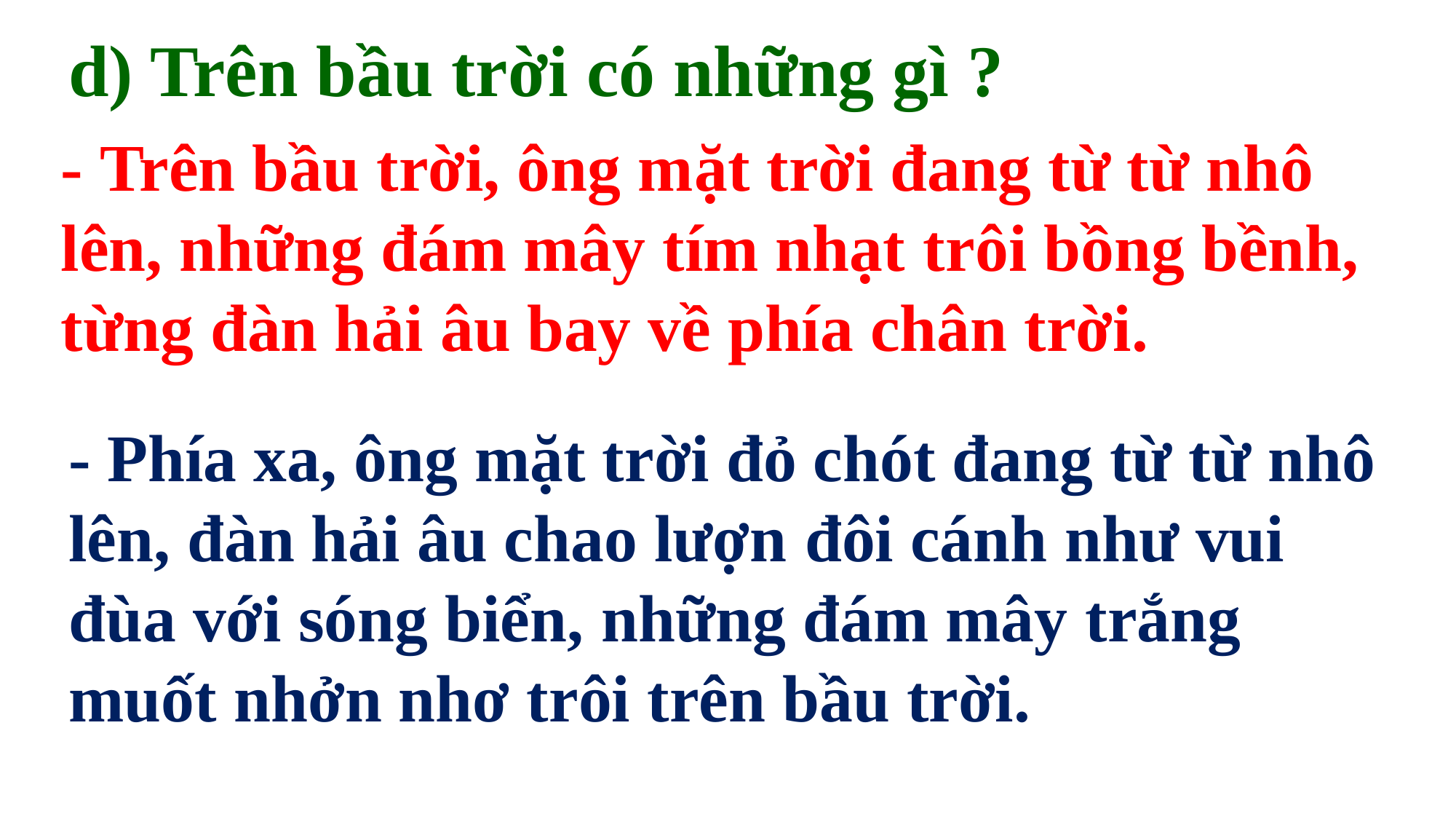

d) Trên bầu trời có những gì ?
- Trên bầu trời, ông mặt trời đang từ từ nhô lên, những đám mây tím nhạt trôi bồng bềnh, từng đàn hải âu bay về phía chân trời.
- Phía xa, ông mặt trời đỏ chót đang từ từ nhô lên, đàn hải âu chao lượn đôi cánh như vui đùa với sóng biển, những đám mây trắng muốt nhởn nhơ trôi trên bầu trời.